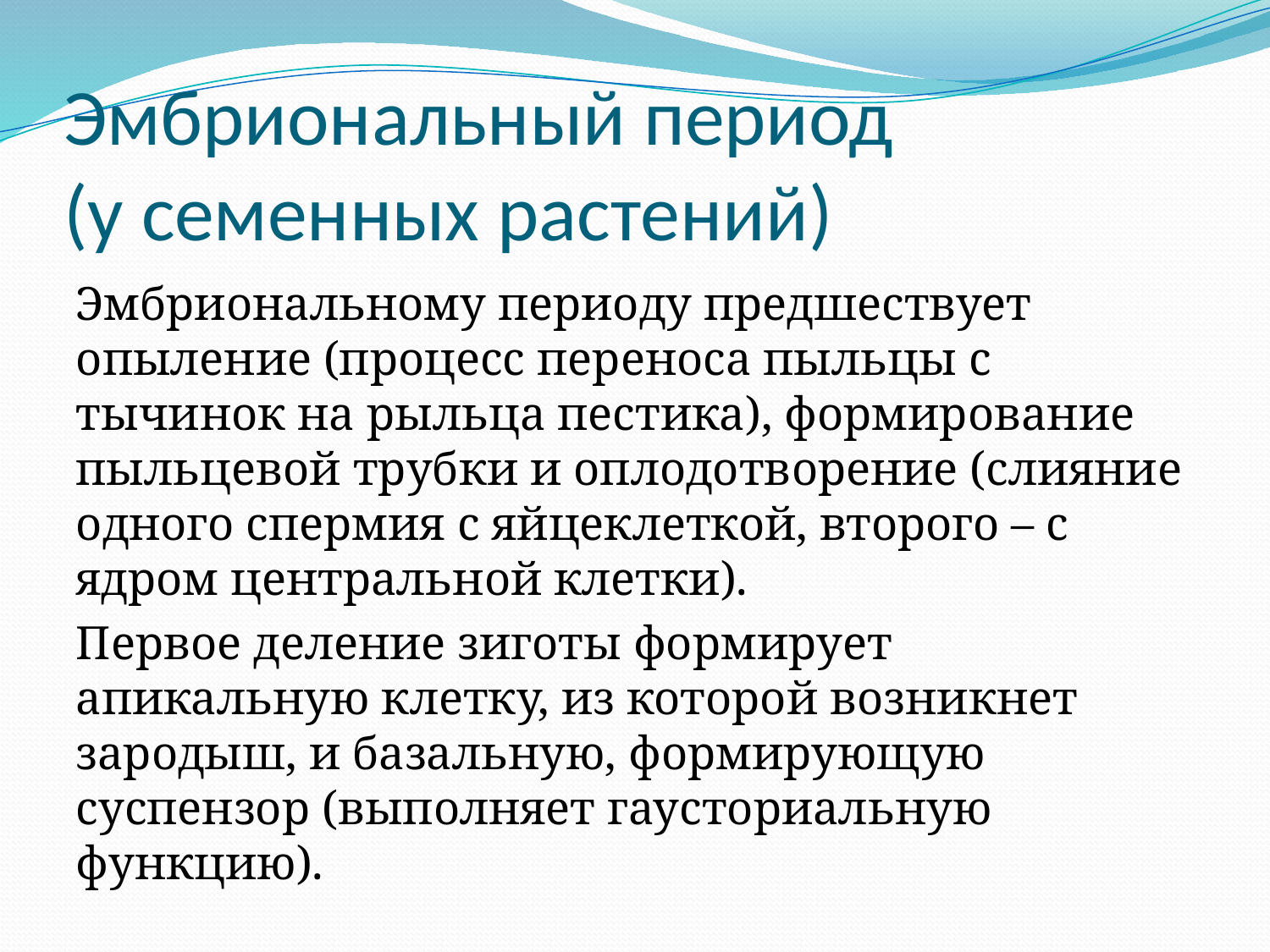

# Эмбриональный период (у семенных растений)
Эмбриональному периоду предшествует опыление (процесс переноса пыльцы с тычинок на рыльца пестика), формирование пыльцевой трубки и оплодотворение (слияние одного спермия с яйцеклеткой, второго – с ядром центральной клетки).
Первое деление зиготы формирует апикальную клетку, из которой возникнет зародыш, и базальную, формирующую суспензор (выполняет гаусториальную функцию).